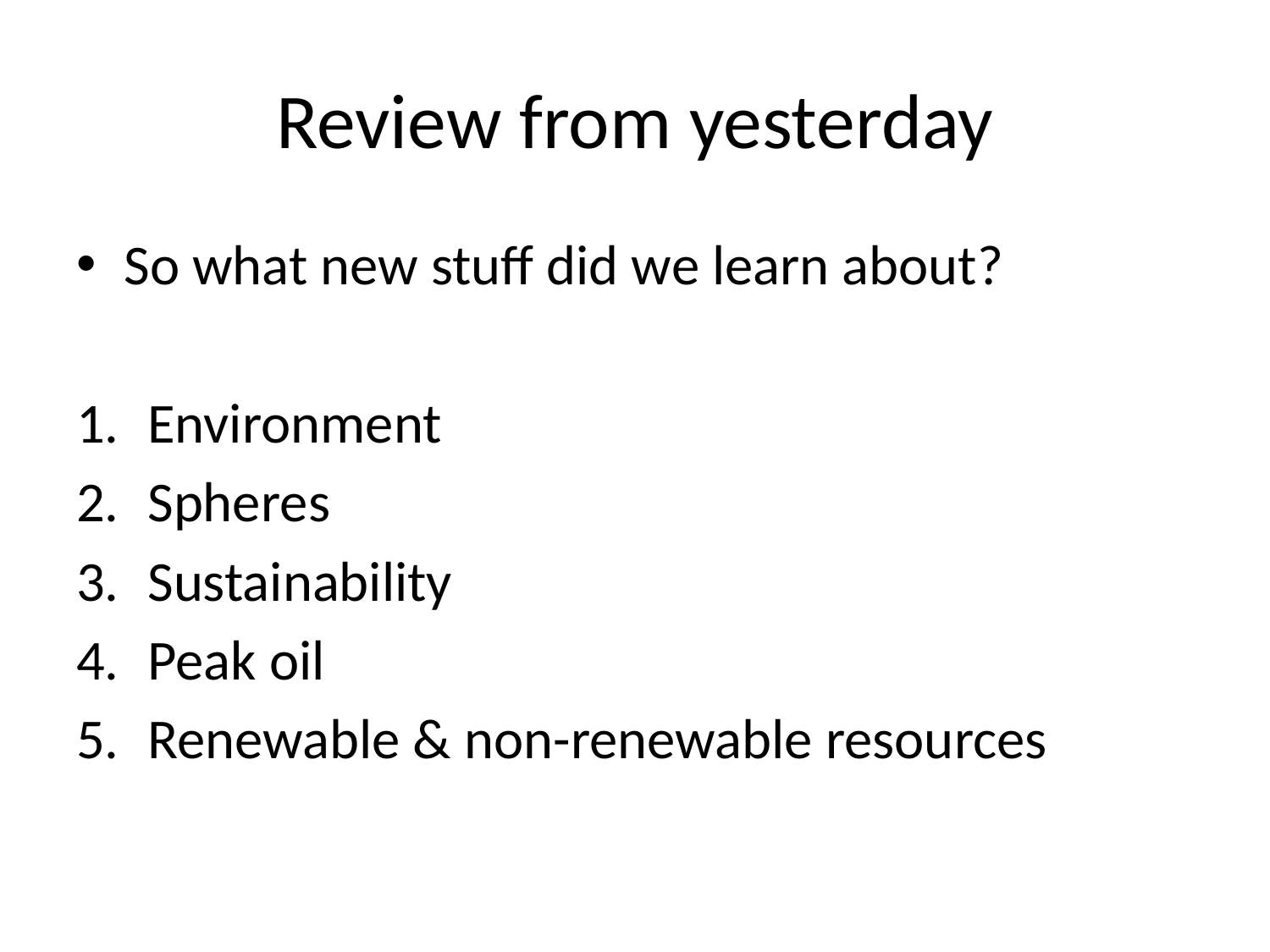

# Review from yesterday
So what new stuff did we learn about?

Environment
Spheres
Sustainability
Peak oil
Renewable & non-renewable resources